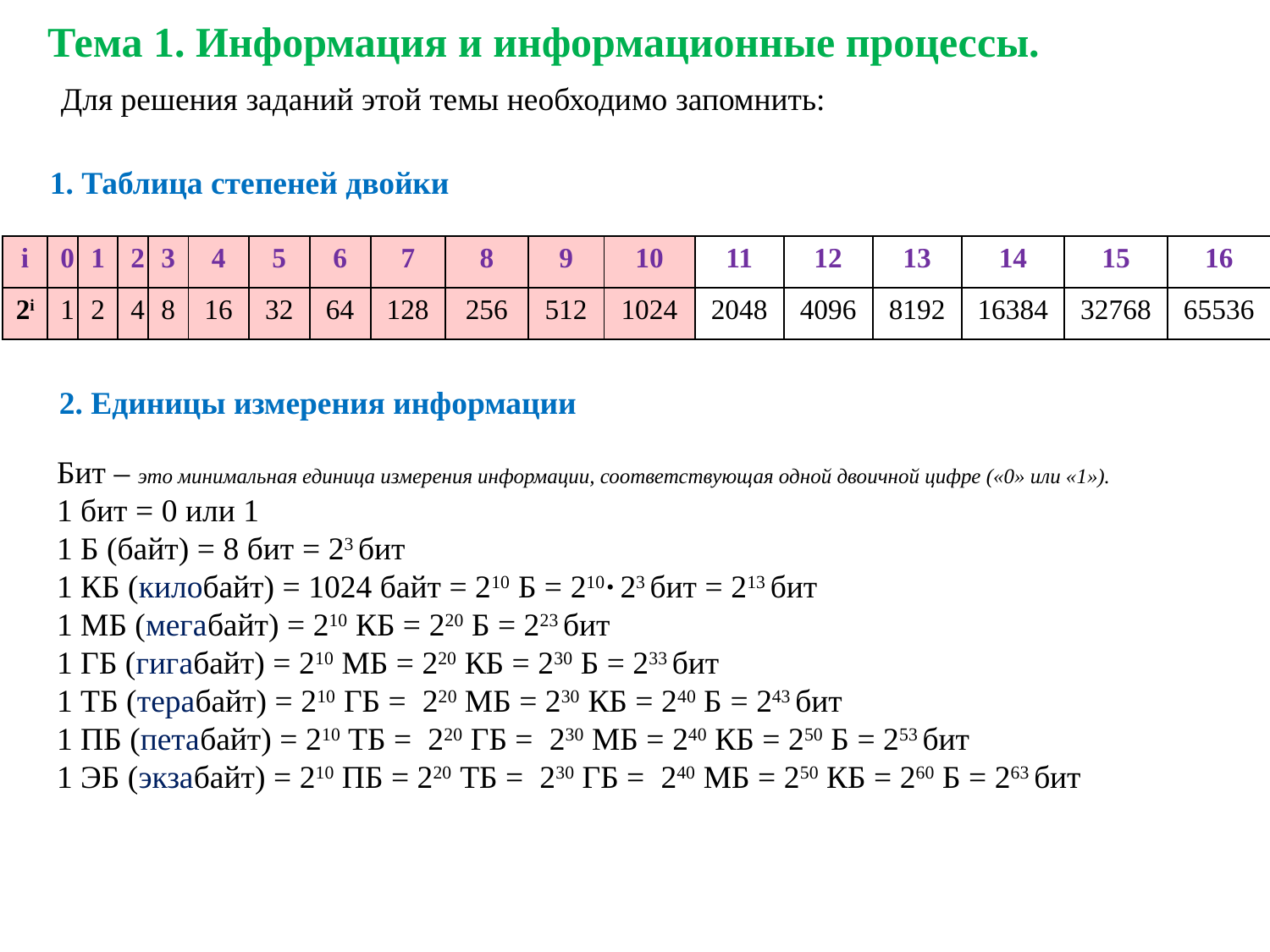

Тема 1. Информация и информационные процессы.
Для решения заданий этой темы необходимо запомнить:
1. Таблица степеней двойки
| i | 0 | 1 | 2 | 3 | 4 | 5 | 6 | 7 | 8 | 9 | 10 | 11 | 12 | 13 | 14 | 15 | 16 |
| --- | --- | --- | --- | --- | --- | --- | --- | --- | --- | --- | --- | --- | --- | --- | --- | --- | --- |
| 2i | 1 | 2 | 4 | 8 | 16 | 32 | 64 | 128 | 256 | 512 | 1024 | 2048 | 4096 | 8192 | 16384 | 32768 | 65536 |
2. Единицы измерения информации
Бит – это минимальная единица измерения информации, соответствующая одной двоичной цифре («0» или «1»).
1 бит = 0 или 1
1 Б (байт) = 8 бит = 23 бит
1 КБ (килобайт) = 1024 байт = 210 Б = 210· 23 бит = 213 бит 
1 МБ (мегабайт) = 210 КБ = 220 Б = 223 бит 
1 ГБ (гигабайт) = 210 МБ = 220 КБ = 230 Б = 233 бит
1 ТБ (терабайт) = 210 ГБ =  220 МБ = 230 КБ = 240 Б = 243 бит
1 ПБ (петабайт) = 210 ТБ =  220 ГБ =  230 МБ = 240 КБ = 250 Б = 253 бит
1 ЭБ (экзабайт) = 210 ПБ = 220 ТБ =  230 ГБ =  240 МБ = 250 КБ = 260 Б = 263 бит